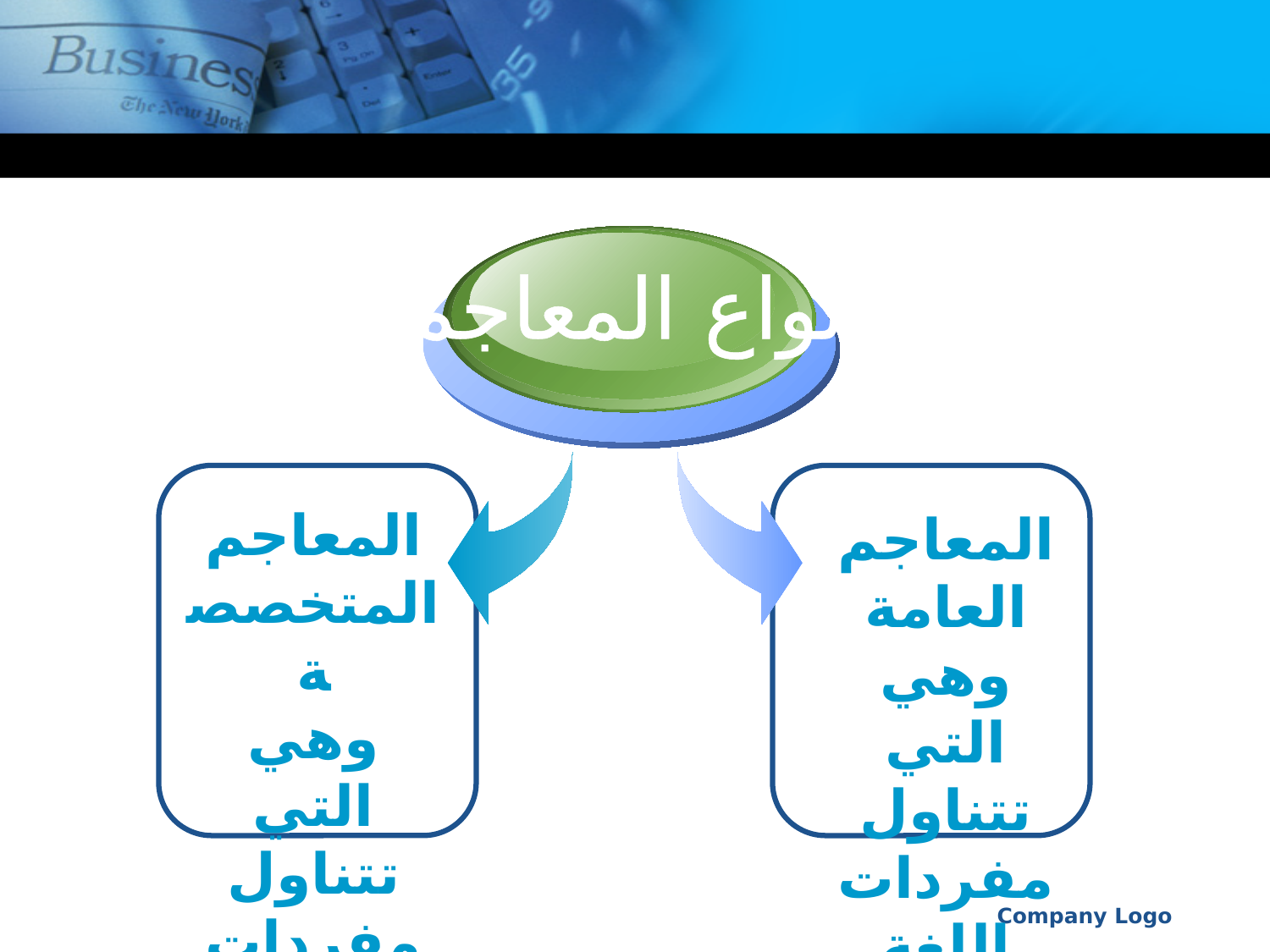

أنواع المعاجم

المعاجم المتخصصة
وهي التي تتناول مفردات اللغة في مجال معين من المعرفة
المعاجم العامة
وهي التي تتناول مفردات اللغة دون التقيد بتخصص معين
Company Logo